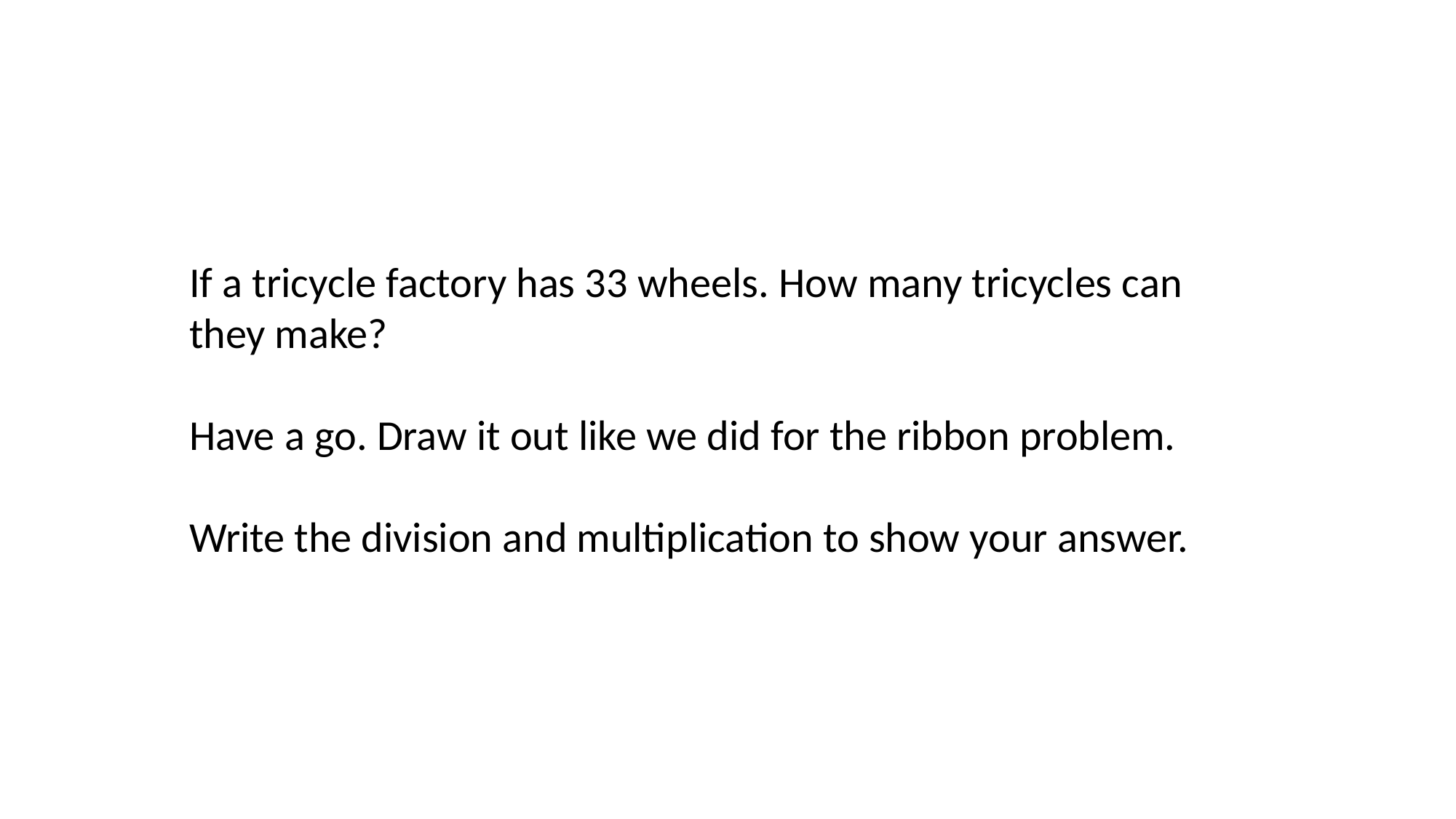

If a tricycle factory has 33 wheels. How many tricycles can they make?

Have a go. Draw it out like we did for the ribbon problem.

Write the division and multiplication to show your answer.